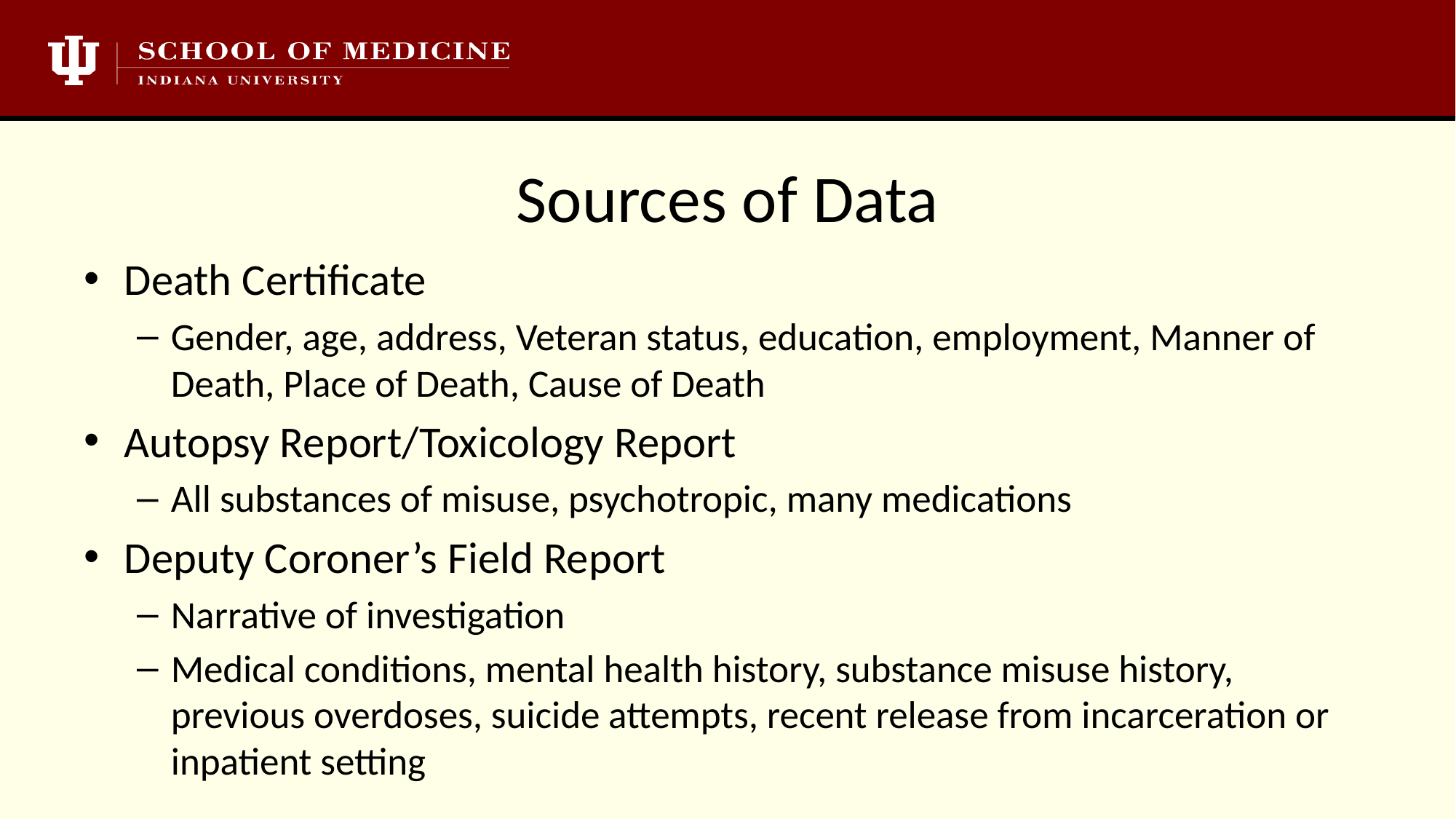

# Sources of Data
Death Certificate
Gender, age, address, Veteran status, education, employment, Manner of Death, Place of Death, Cause of Death
Autopsy Report/Toxicology Report
All substances of misuse, psychotropic, many medications
Deputy Coroner’s Field Report
Narrative of investigation
Medical conditions, mental health history, substance misuse history, previous overdoses, suicide attempts, recent release from incarceration or inpatient setting